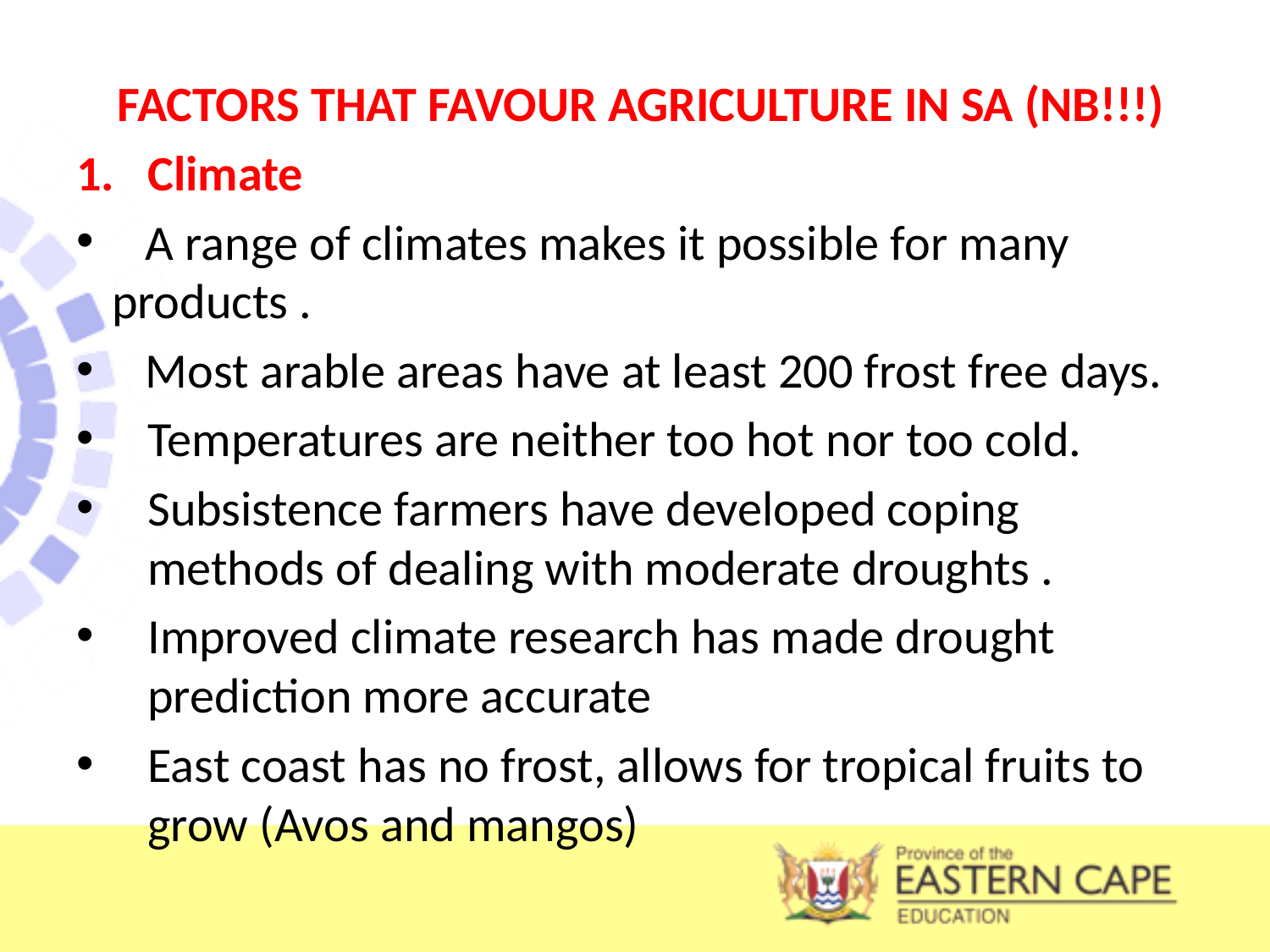

FACTORS THAT FAVOUR AGRICULTURE IN SA (NB!!!)
Climate
   A range of climates makes it possible for many products .
   Most arable areas have at least 200 frost free days.
Temperatures are neither too hot nor too cold.
Subsistence farmers have developed coping methods of dealing with moderate droughts .
Improved climate research has made drought prediction more accurate
East coast has no frost, allows for tropical fruits to grow (Avos and mangos)